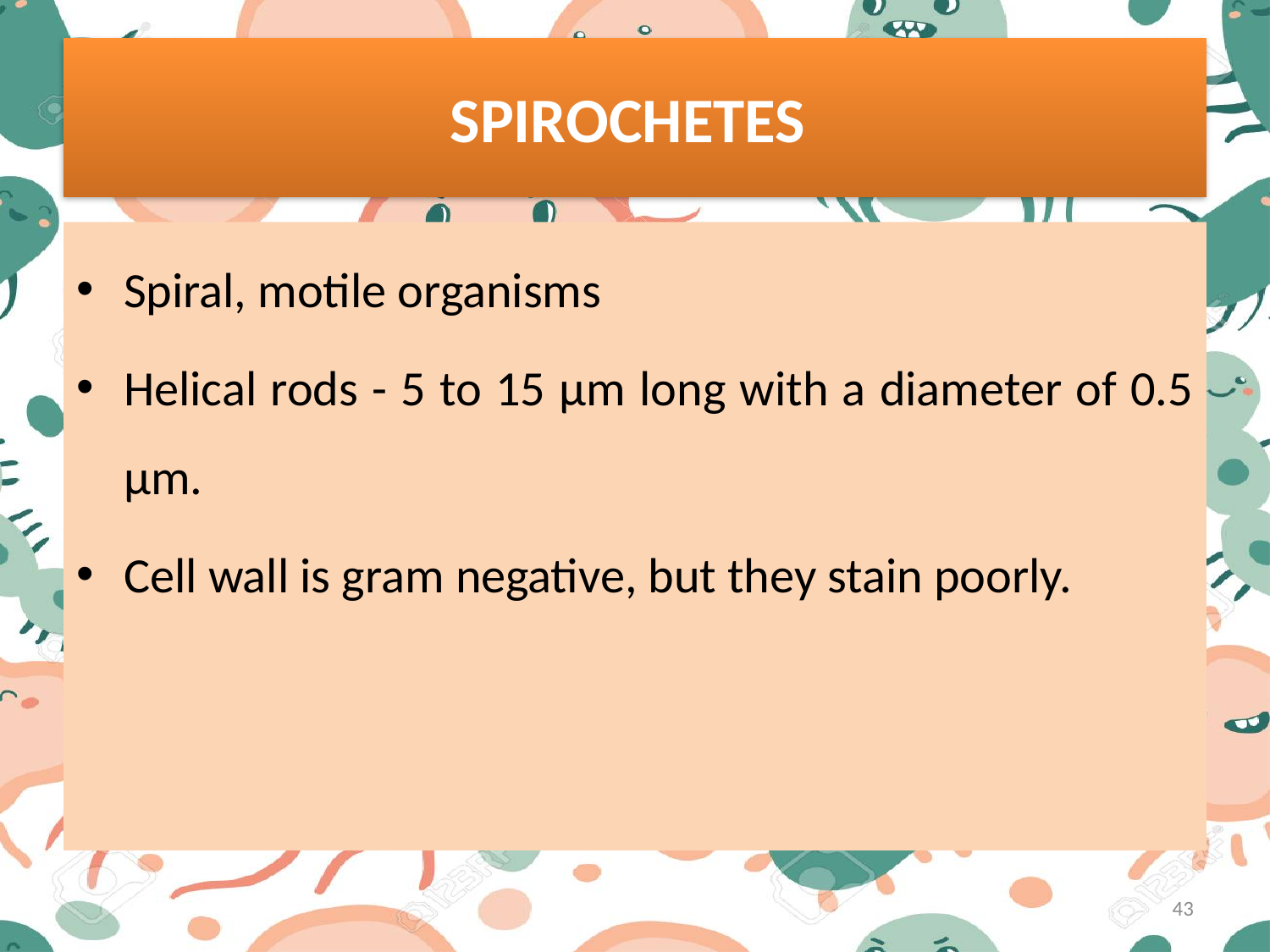

# SPIROCHETES
Spiral, motile organisms
Helical rods - 5 to 15 μm long with a diameter of 0.5 μm.
Cell wall is gram negative, but they stain poorly.
43